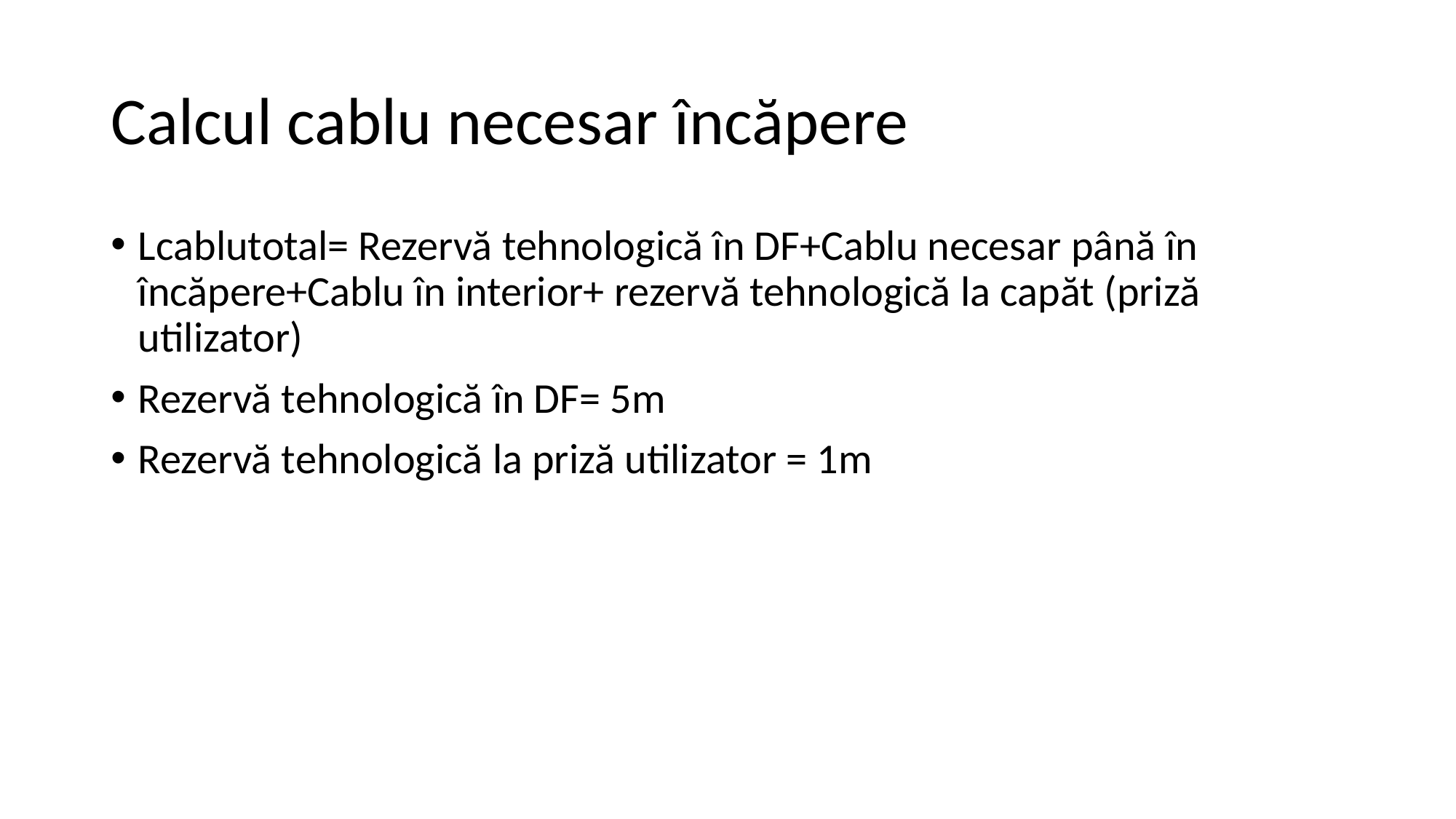

# Calcul cablu necesar încăpere
Lcablutotal= Rezervă tehnologică în DF+Cablu necesar până în încăpere+Cablu în interior+ rezervă tehnologică la capăt (priză utilizator)
Rezervă tehnologică în DF= 5m
Rezervă tehnologică la priză utilizator = 1m